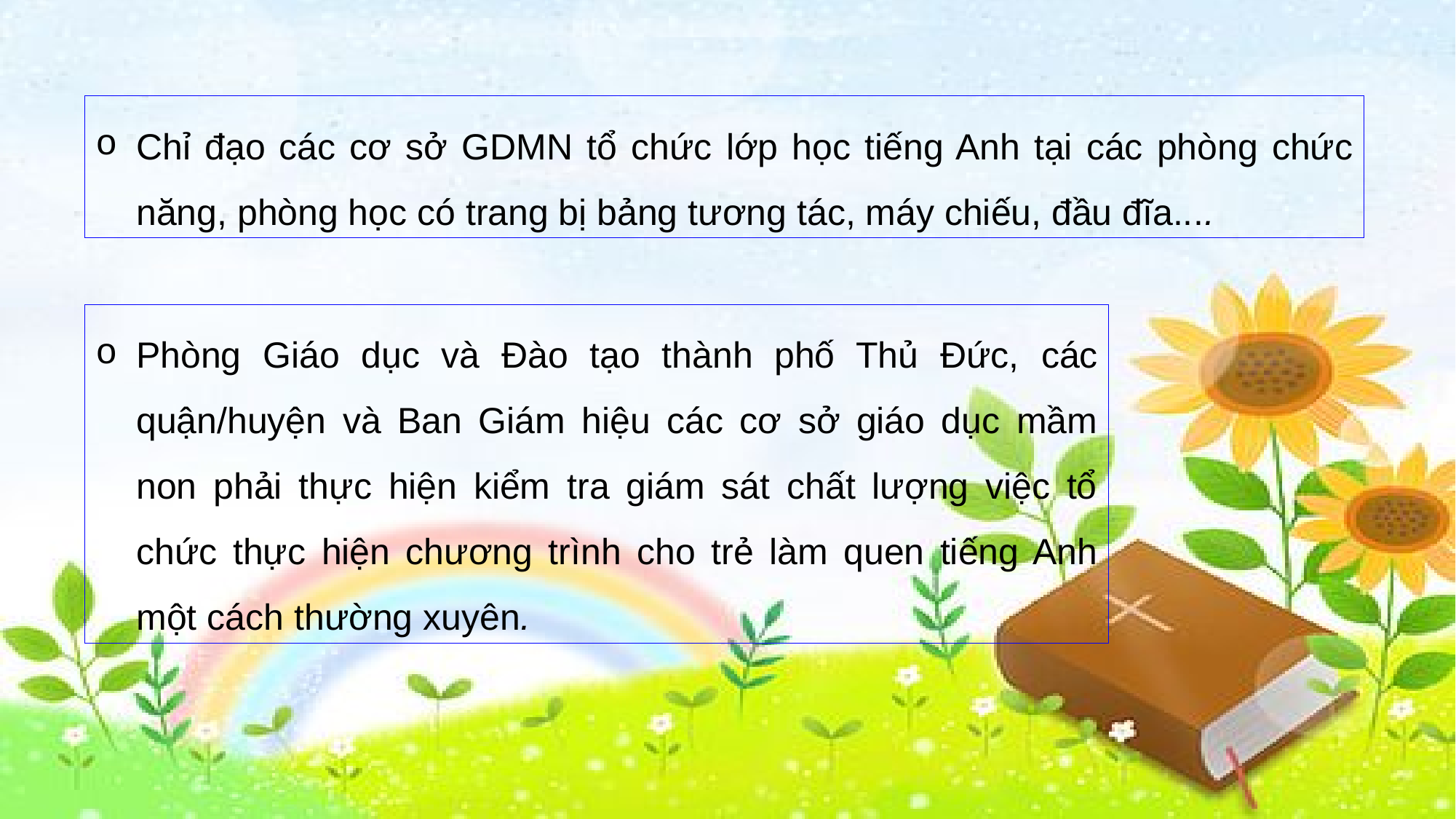

Chỉ đạo các cơ sở GDMN tổ chức lớp học tiếng Anh tại các phòng chức năng, phòng học có trang bị bảng tương tác, máy chiếu, đầu đĩa....
Phòng Giáo dục và Đào tạo thành phố Thủ Đức, các quận/huyện và Ban Giám hiệu các cơ sở giáo dục mầm non phải thực hiện kiểm tra giám sát chất lượng việc tổ chức thực hiện chương trình cho trẻ làm quen tiếng Anh một cách thường xuyên.